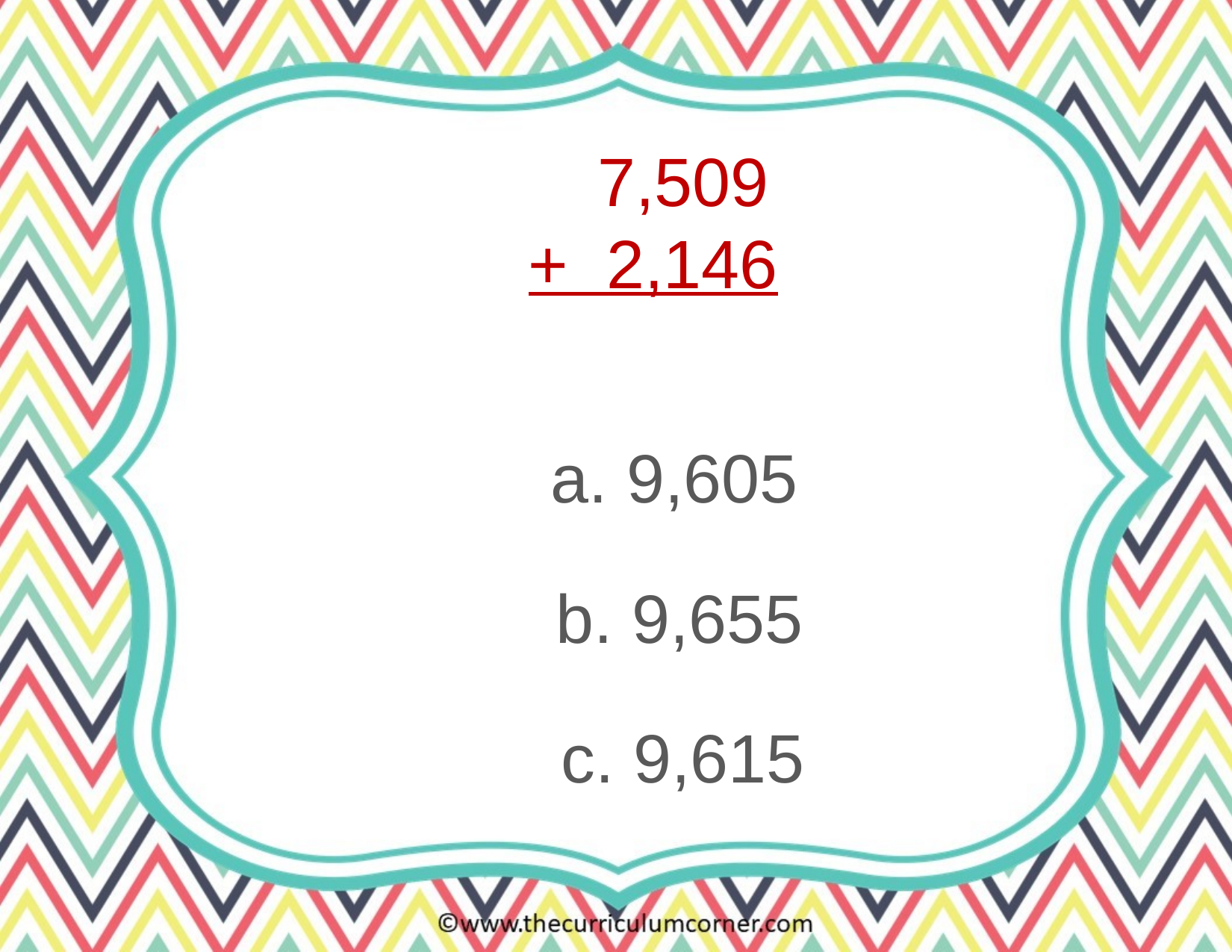

7,509
+  2,146
a. 9,605
b. 9,655
c. 9,615